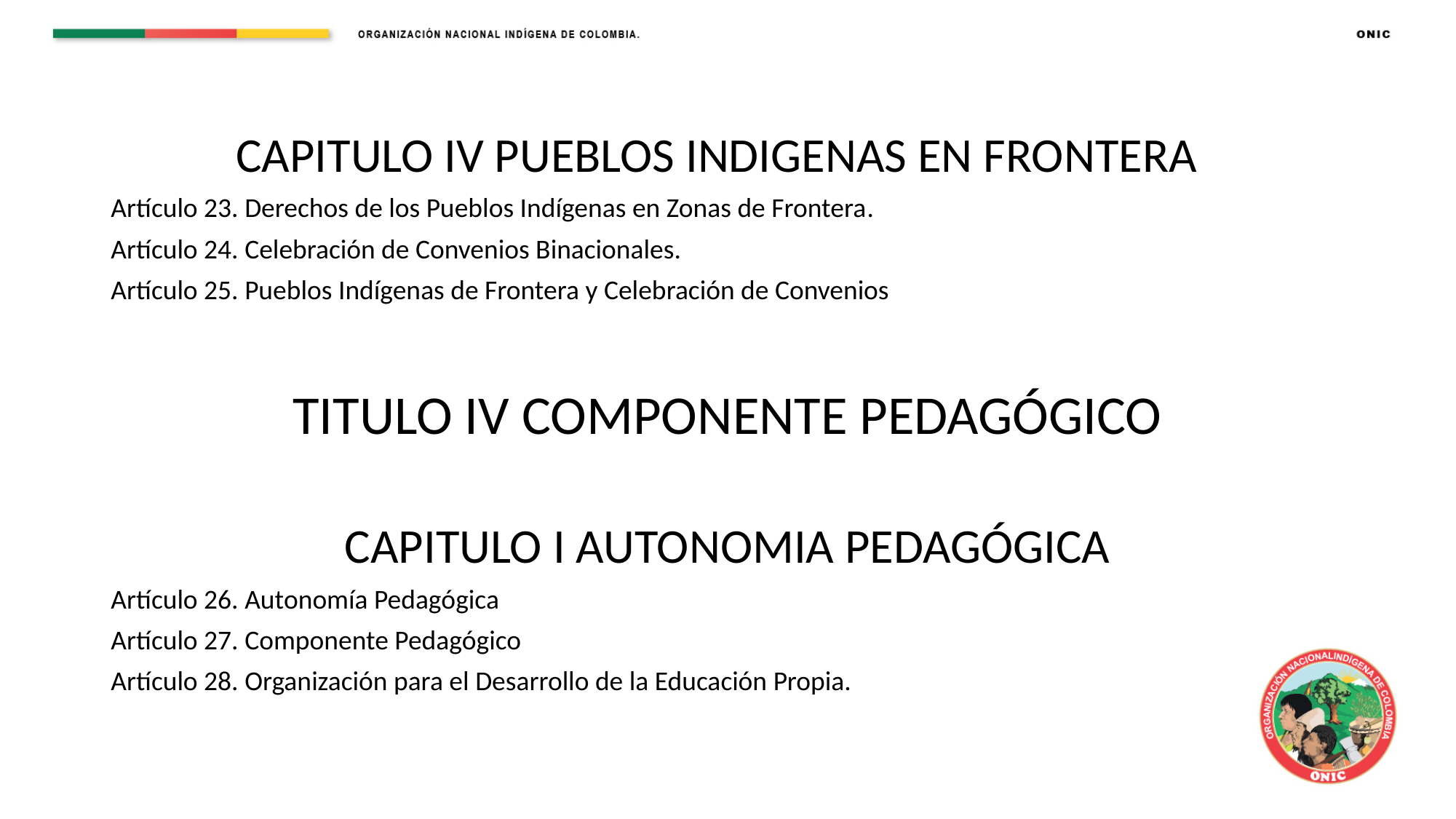

CAPITULO IV PUEBLOS INDIGENAS EN FRONTERA
Artículo 23. Derechos de los Pueblos Indígenas en Zonas de Frontera.
Artículo 24. Celebración de Convenios Binacionales.
Artículo 25. Pueblos Indígenas de Frontera y Celebración de Convenios

TITULO IV COMPONENTE PEDAGÓGICO

CAPITULO I AUTONOMIA PEDAGÓGICA
Artículo 26. Autonomía Pedagógica
Artículo 27. Componente Pedagógico
Artículo 28. Organización para el Desarrollo de la Educación Propia.